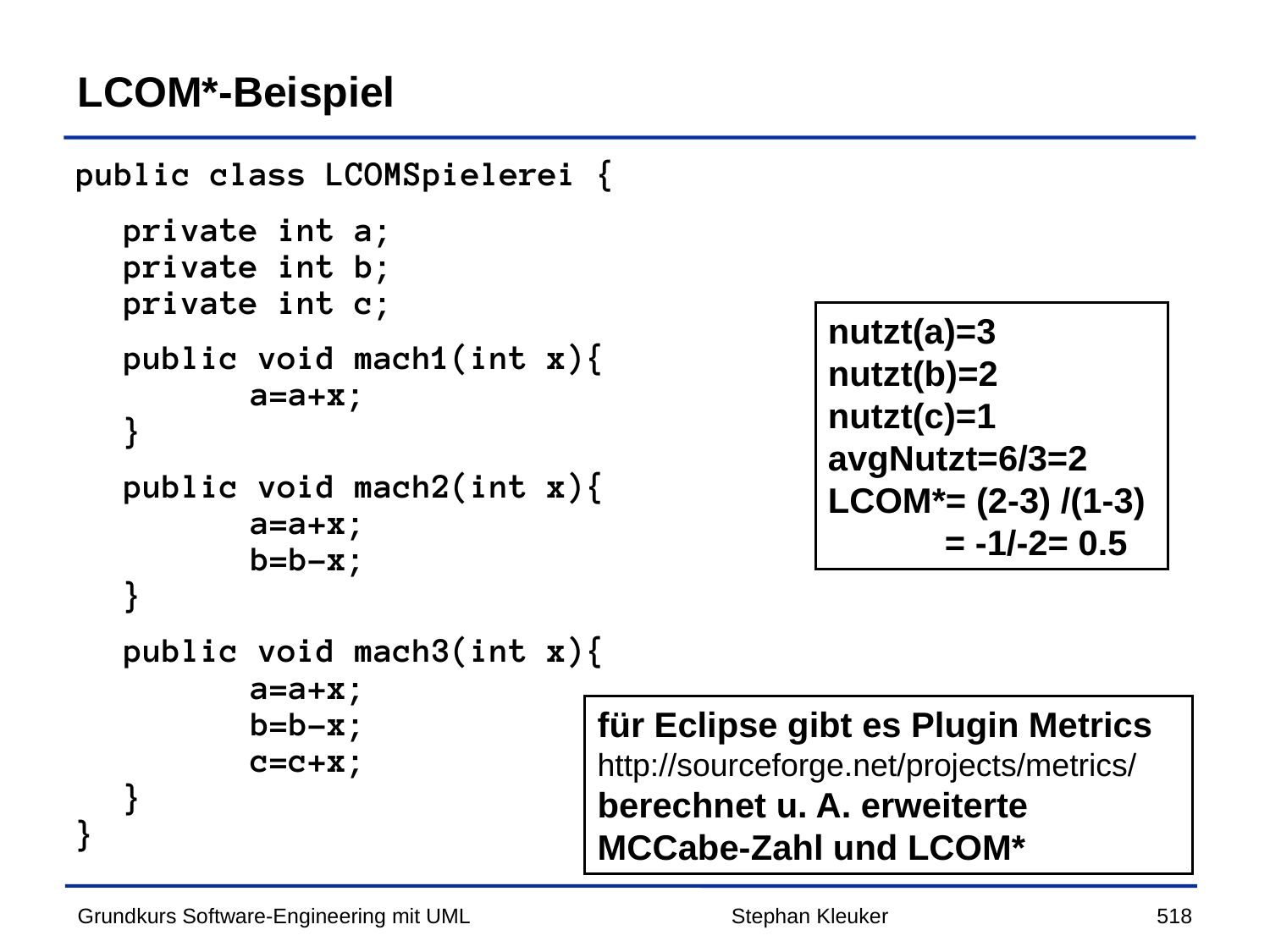

# LCOM*-Beispiel
public class LCOMSpielerei {

	private int a;
	private int b;
	private int c;

	public void mach1(int x){
		a=a+x;
	}

	public void mach2(int x){
		a=a+x;
		b=b-x;
	}

	public void mach3(int x){
		a=a+x;
		b=b-x;
		c=c+x;
	}
}
nutzt(a)=3
nutzt(b)=2
nutzt(c)=1
avgNutzt=6/3=2
LCOM*= (2-3) /(1-3)
            = -1/-2= 0.5
für Eclipse gibt es Plugin Metrics
http://sourceforge.net/projects/metrics/
berechnet u. A. erweiterte MCCabe-Zahl und LCOM*
Stephan Kleuker